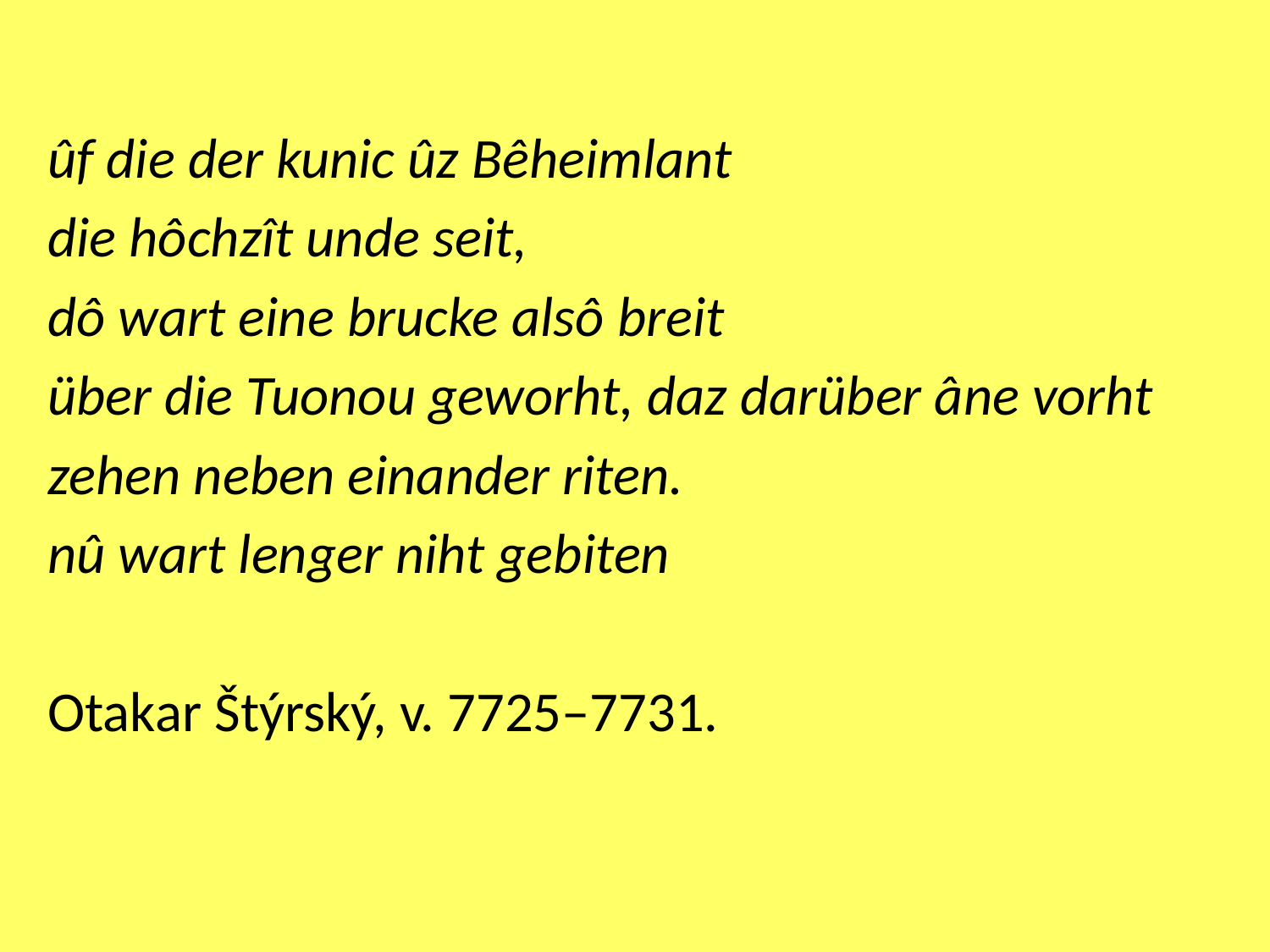

ûf die der kunic ûz Bêheimlant
die hôchzît unde seit,
dô wart eine brucke alsô breit
über die Tuonou geworht, daz darüber âne vorht
zehen neben einander riten.
nû wart lenger niht gebiten

Otakar Štýrský, v. 7725–7731.